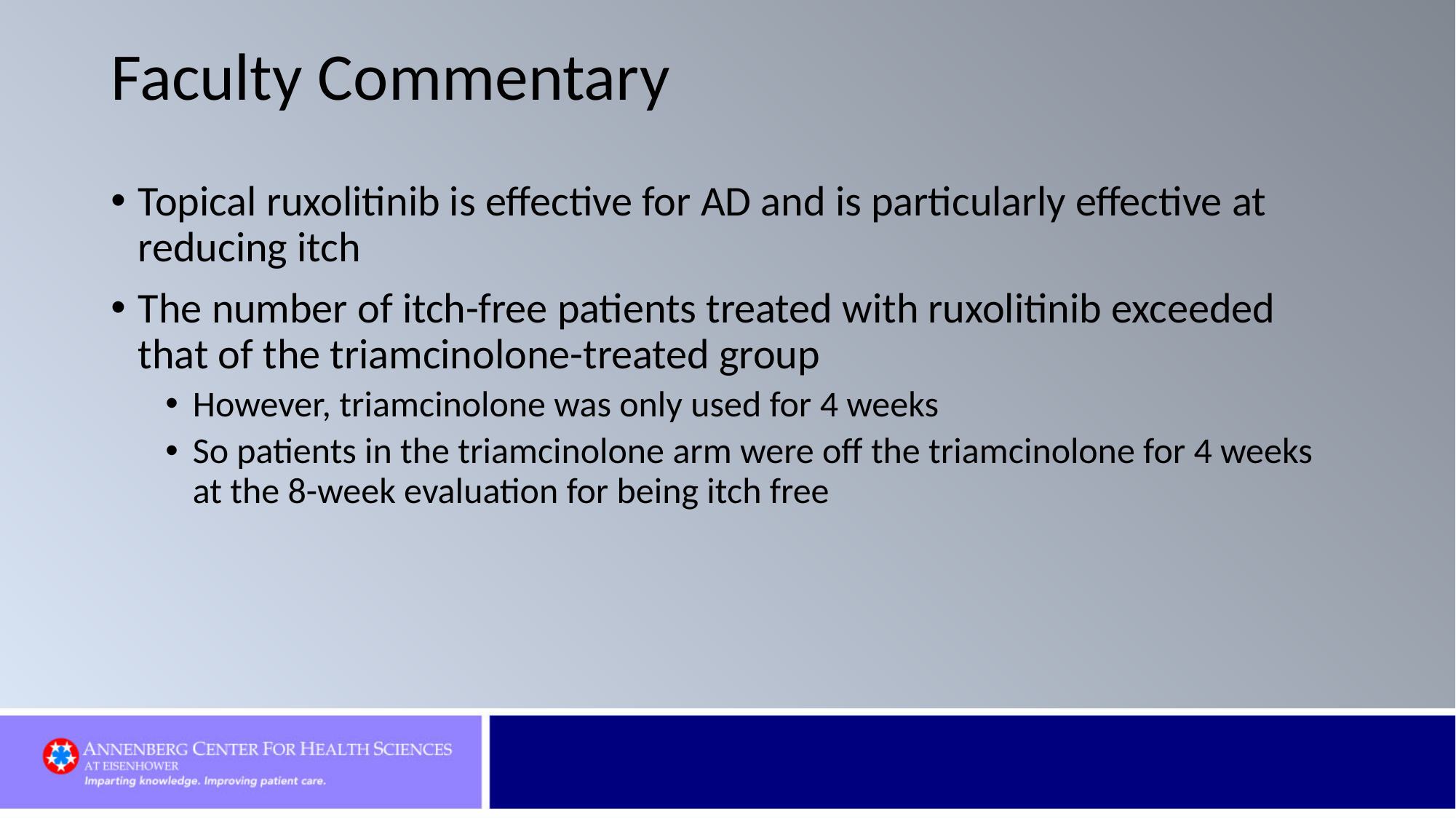

# Faculty Commentary
Topical ruxolitinib is effective for AD and is particularly effective at reducing itch
The number of itch-free patients treated with ruxolitinib exceeded that of the triamcinolone-treated group
However, triamcinolone was only used for 4 weeks
So patients in the triamcinolone arm were off the triamcinolone for 4 weeks at the 8-week evaluation for being itch free